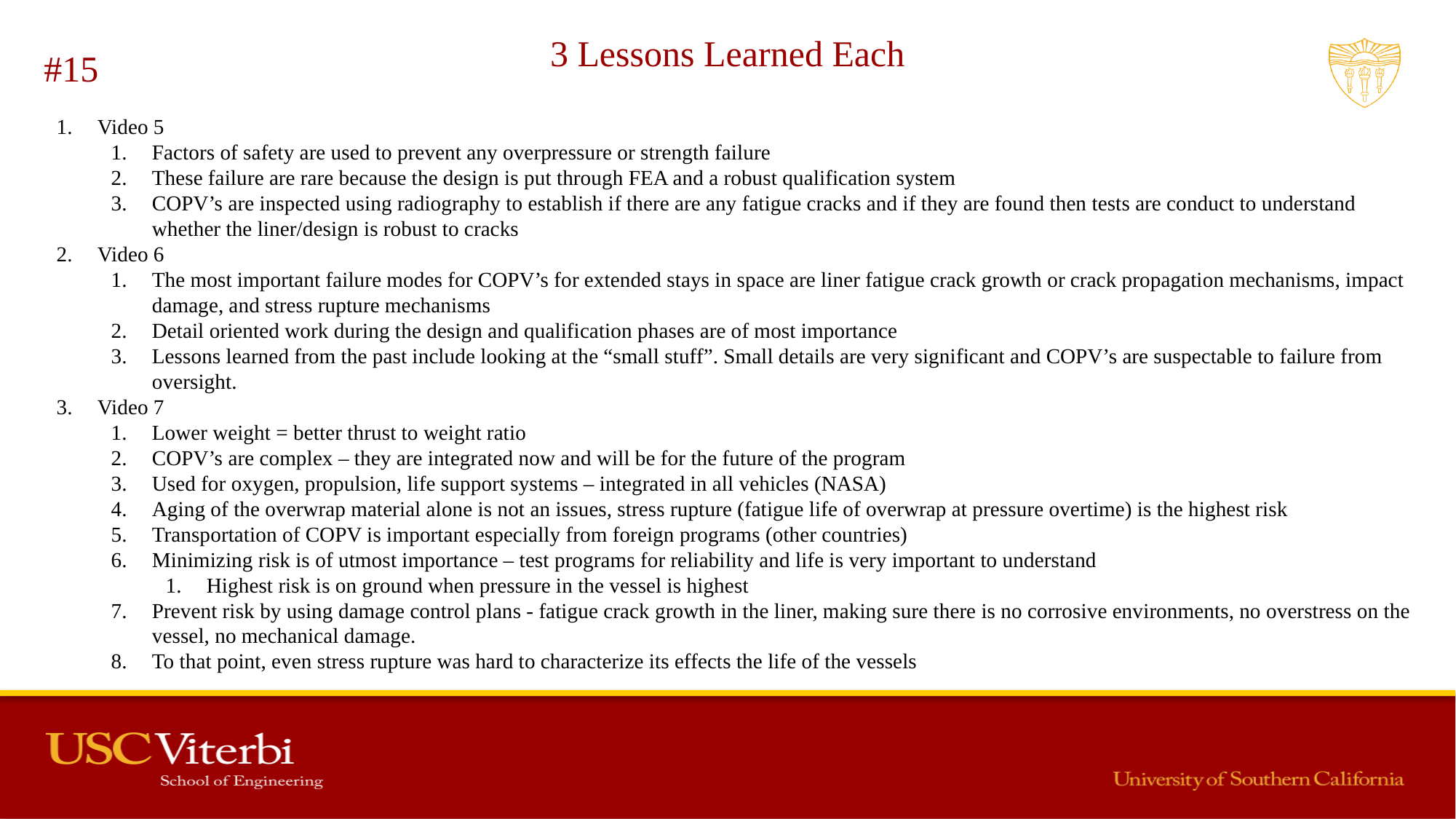

3 Lessons Learned Each
#15
Video 5
Factors of safety are used to prevent any overpressure or strength failure
These failure are rare because the design is put through FEA and a robust qualification system
COPV’s are inspected using radiography to establish if there are any fatigue cracks and if they are found then tests are conduct to understand whether the liner/design is robust to cracks
Video 6
The most important failure modes for COPV’s for extended stays in space are liner fatigue crack growth or crack propagation mechanisms, impact damage, and stress rupture mechanisms
Detail oriented work during the design and qualification phases are of most importance
Lessons learned from the past include looking at the “small stuff”. Small details are very significant and COPV’s are suspectable to failure from oversight.
Video 7
Lower weight = better thrust to weight ratio
COPV’s are complex – they are integrated now and will be for the future of the program
Used for oxygen, propulsion, life support systems – integrated in all vehicles (NASA)
Aging of the overwrap material alone is not an issues, stress rupture (fatigue life of overwrap at pressure overtime) is the highest risk
Transportation of COPV is important especially from foreign programs (other countries)
Minimizing risk is of utmost importance – test programs for reliability and life is very important to understand
Highest risk is on ground when pressure in the vessel is highest
Prevent risk by using damage control plans - fatigue crack growth in the liner, making sure there is no corrosive environments, no overstress on the vessel, no mechanical damage.
To that point, even stress rupture was hard to characterize its effects the life of the vessels